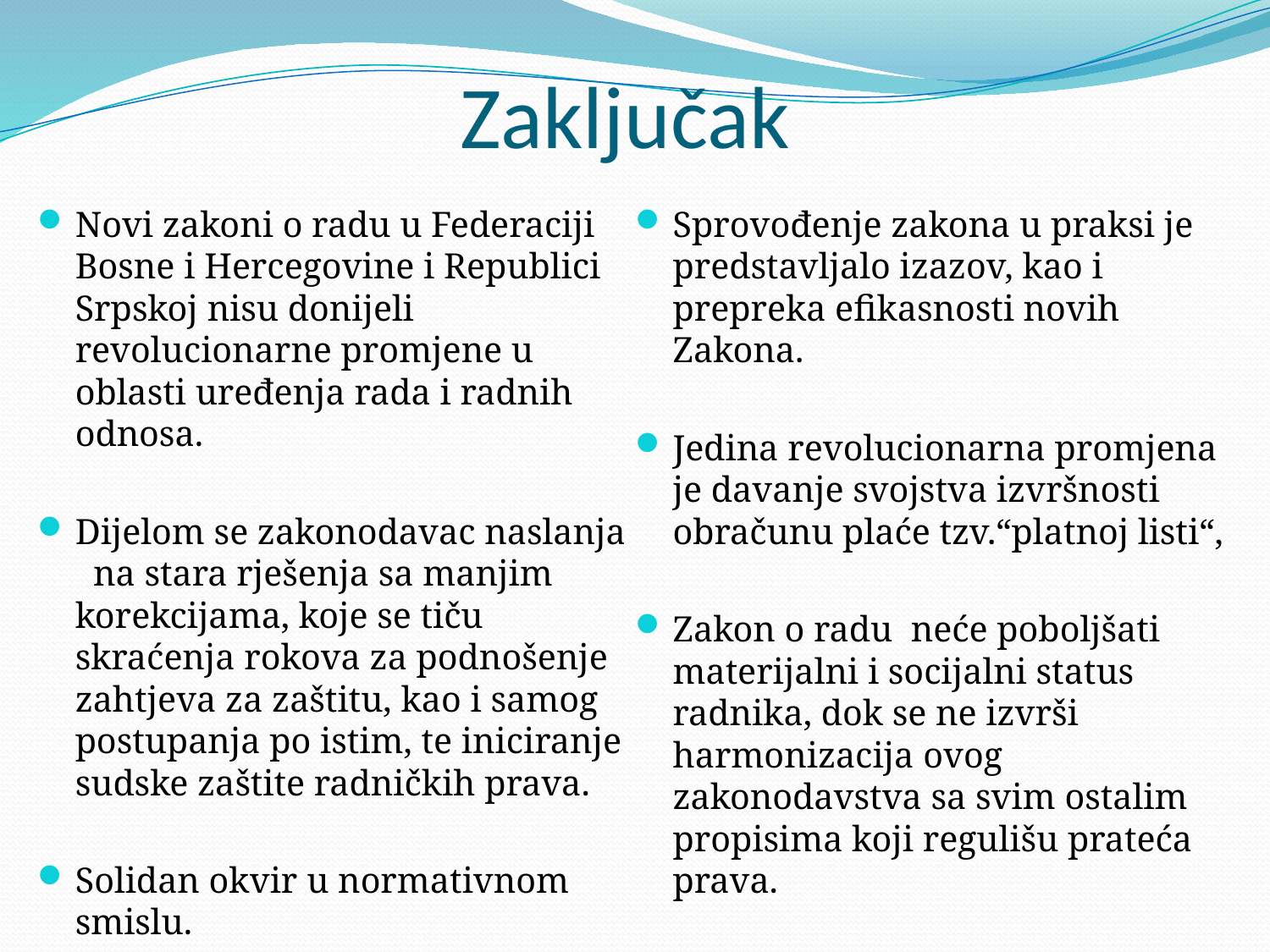

# Zaključak
Novi zakoni o radu u Federaciji Bosne i Hercegovine i Republici Srpskoj nisu donijeli revolucionarne promjene u oblasti uređenja rada i radnih odnosa.

Dijelom se zakonodavac naslanja    na stara rješenja sa manjim korekcijama, koje se tiču skraćenja rokova za podnošenje zahtjeva za zaštitu, kao i samog postupanja po istim, te iniciranje sudske zaštite radničkih prava.

Solidan okvir u normativnom smislu.
Sprovođenje zakona u praksi je predstavljalo izazov, kao i prepreka efikasnosti novih Zakona.

Jedina revolucionarna promjena je davanje svojstva izvršnosti obračunu plaće tzv.“platnoj listi“,

Zakon o radu  neće poboljšati materijalni i socijalni status radnika, dok se ne izvrši harmonizacija ovog zakonodavstva sa svim ostalim propisima koji regulišu prateća prava.